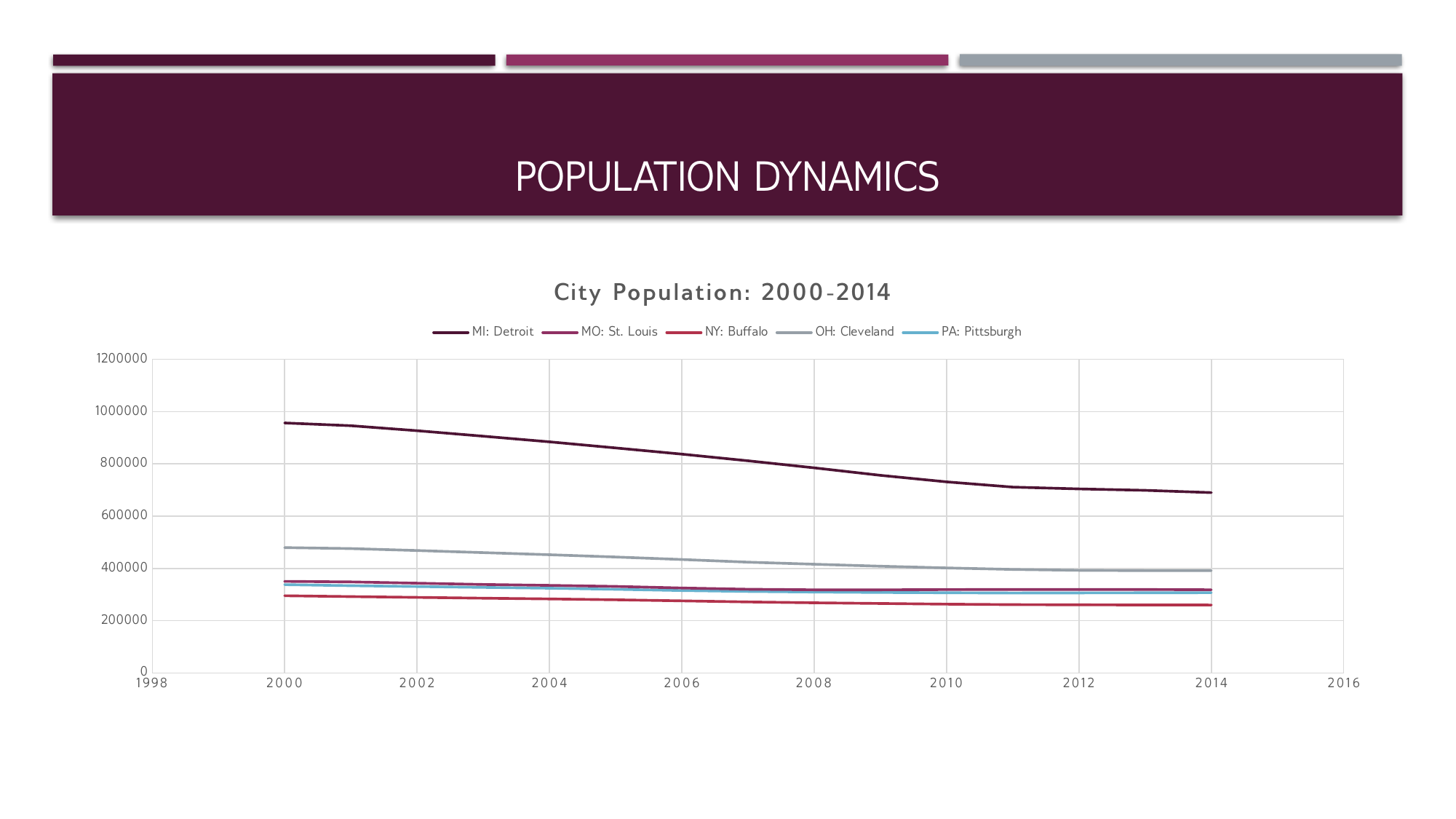

# Population Dynamics

### Chart: City Population: 2000-2014

| Category | MI: Detroit | MO: St. Louis | NY: Buffalo | OH: Cleveland | PA: Pittsburgh |
|---|---|---|---|---|---|